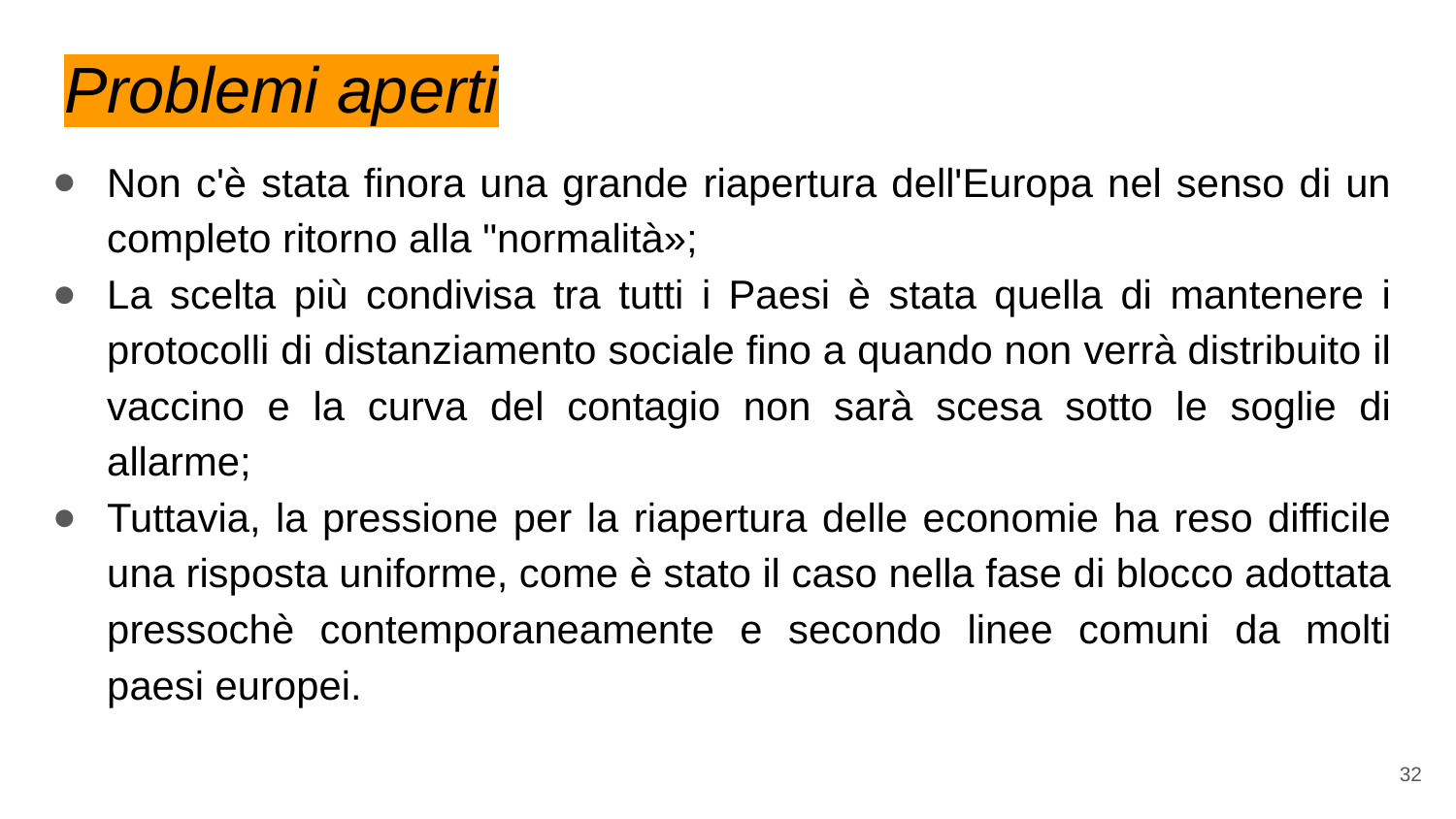

# Problemi aperti
Non c'è stata finora una grande riapertura dell'Europa nel senso di un completo ritorno alla "normalità»;
La scelta più condivisa tra tutti i Paesi è stata quella di mantenere i protocolli di distanziamento sociale fino a quando non verrà distribuito il vaccino e la curva del contagio non sarà scesa sotto le soglie di allarme;
Tuttavia, la pressione per la riapertura delle economie ha reso difficile una risposta uniforme, come è stato il caso nella fase di blocco adottata pressochè contemporaneamente e secondo linee comuni da molti paesi europei.

32